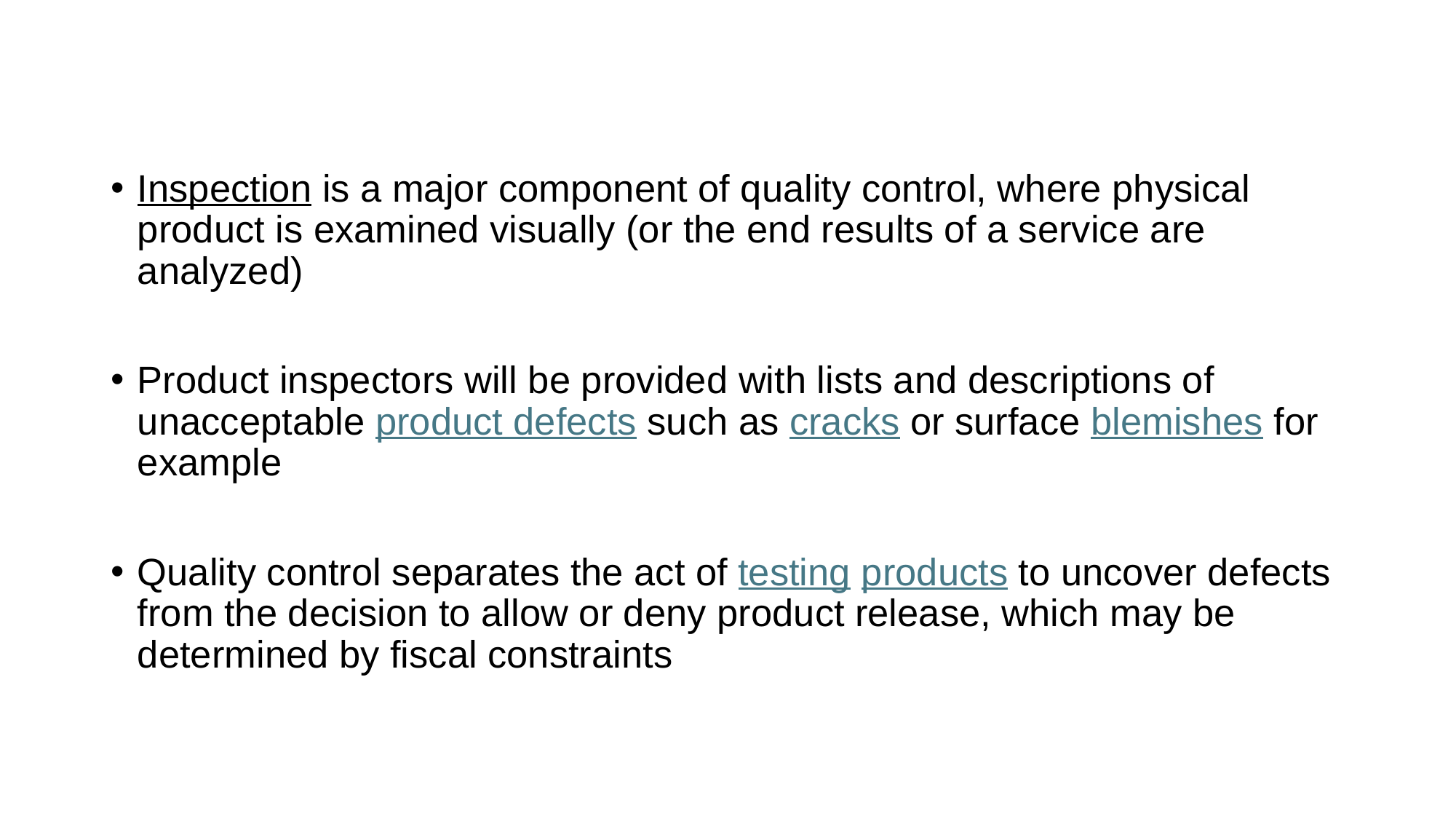

Inspection is a major component of quality control, where physical product is examined visually (or the end results of a service are analyzed)

Product inspectors will be provided with lists and descriptions of unacceptable product defects such as cracks or surface blemishes for example

Quality control separates the act of testing products to uncover defects from the decision to allow or deny product release, which may be determined by fiscal constraints